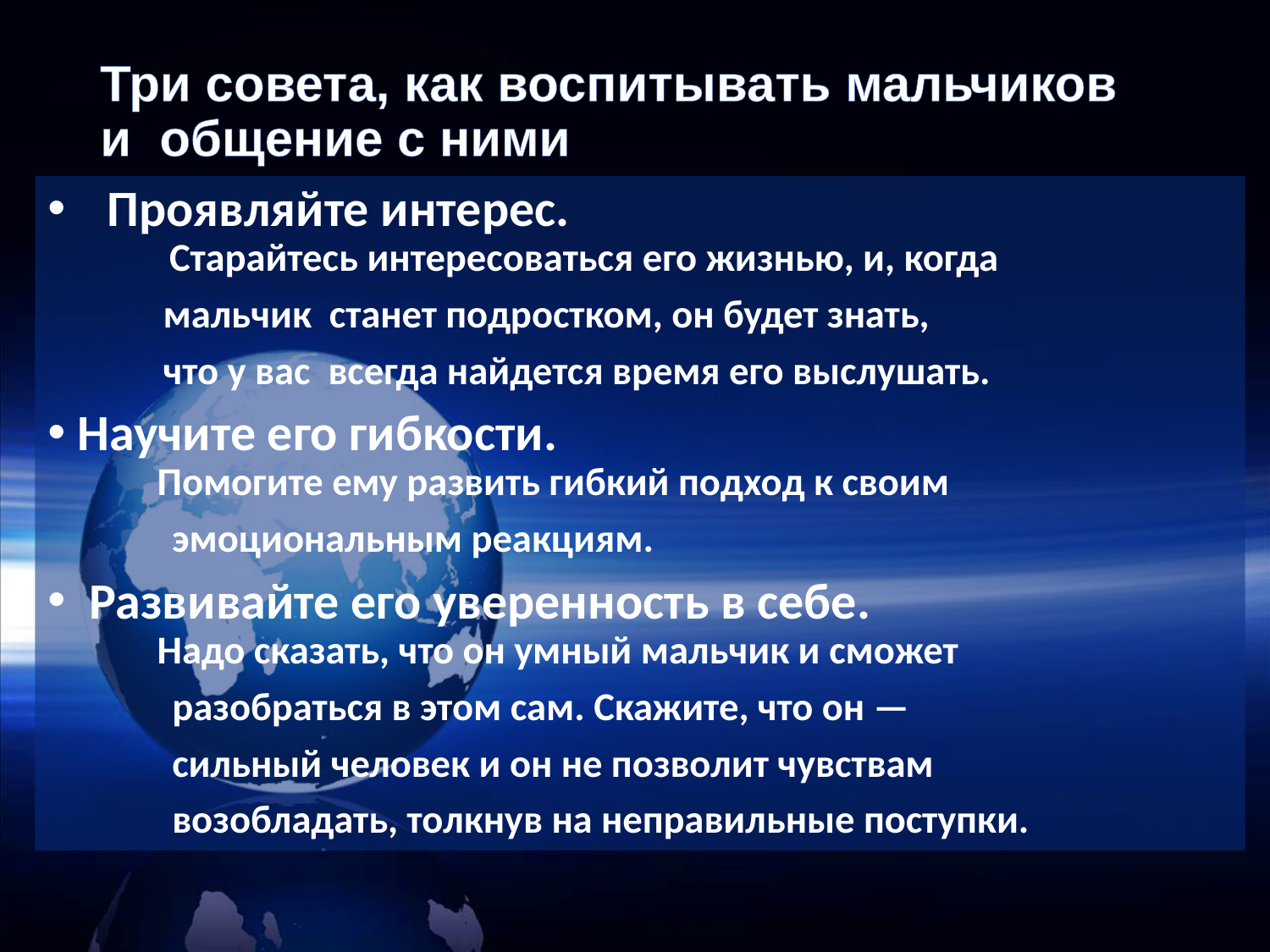

# Три совета, как воспитывать мальчиков  и  общение с ними
Проявляйте интерес.
       Старайтесь интересоваться его жизнью, и, когда
             мальчик  станет подростком, он будет знать,
             что у вас  всегда найдется время его выслушать.
Научите его гибкости.
         Помогите ему развить гибкий подход к своим
              эмоциональным реакциям.
 Развивайте его уверенность в себе.
         Надо сказать, что он умный мальчик и сможет
              разобраться в этом сам. Скажите, что он —
              сильный человек и он не позволит чувствам
              возобладать, толкнув на неправильные поступки.